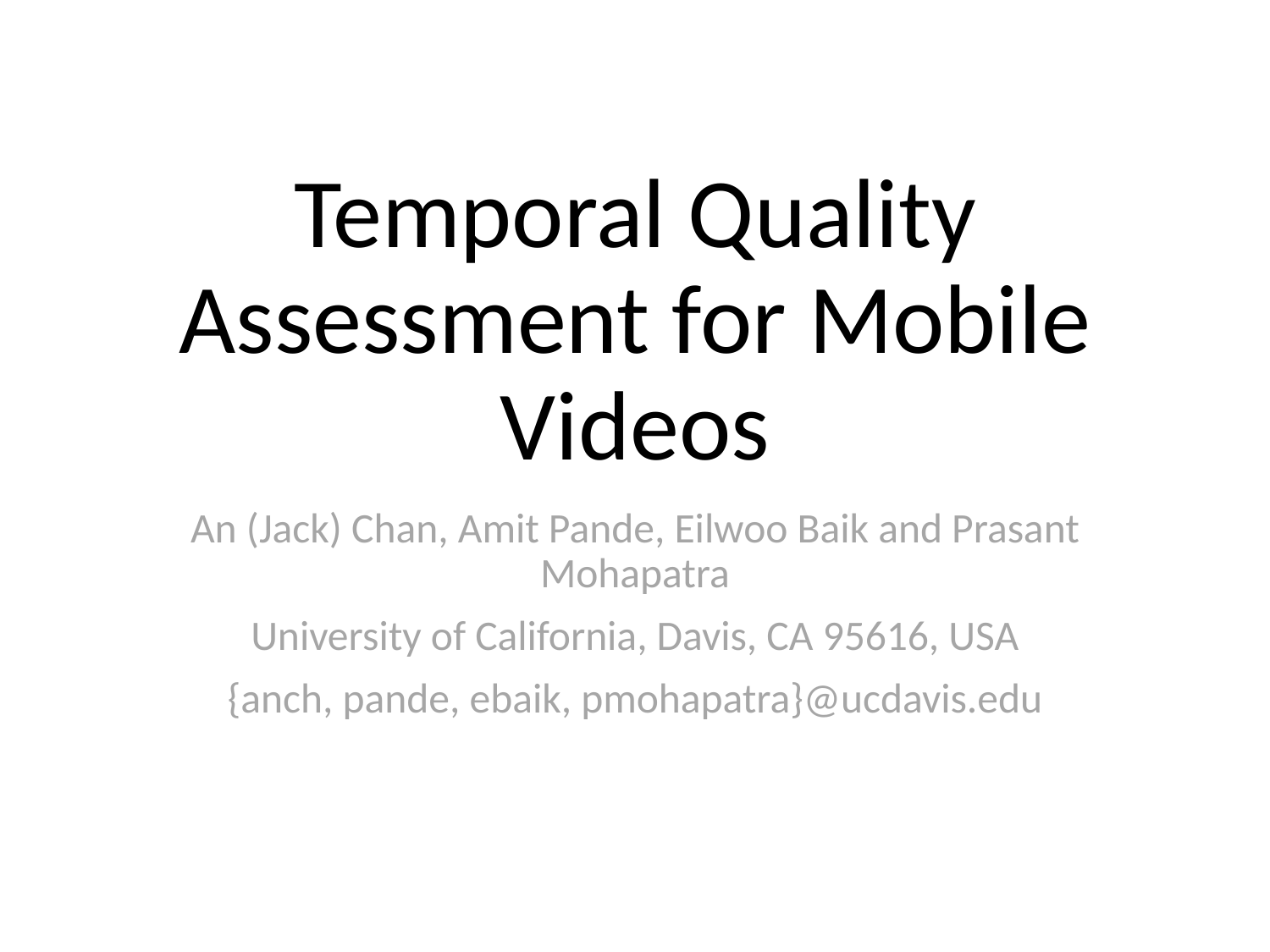

# Temporal Quality Assessment for Mobile Videos
An (Jack) Chan, Amit Pande, Eilwoo Baik and Prasant Mohapatra
University of California, Davis, CA 95616, USA
{anch, pande, ebaik, pmohapatra}@ucdavis.edu